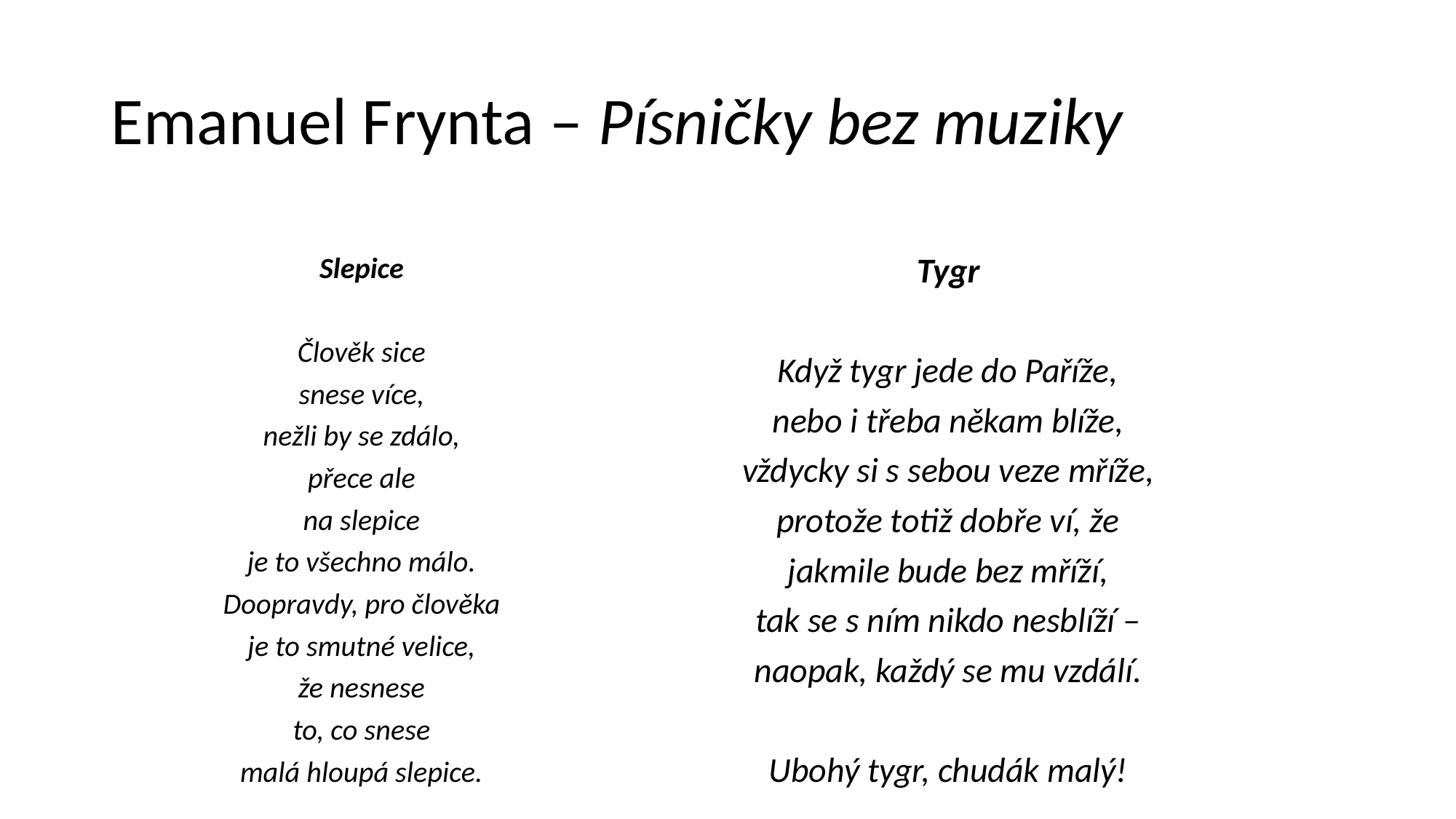

# Emanuel Frynta – Písničky bez muziky
Slepice

Člověk sice
snese více,
nežli by se zdálo,
přece ale
na slepice
je to všechno málo.
Doopravdy, pro člověka
je to smutné velice,
že nesnese
to, co snese
malá hloupá slepice.

Tygr

Když tygr jede do Paříže,
nebo i třeba někam blíže,
vždycky si s sebou veze mříže,
protože totiž dobře ví, že
jakmile bude bez mříží,
tak se s ním nikdo nesblíží –
naopak, každý se mu vzdálí.

Ubohý tygr, chudák malý!